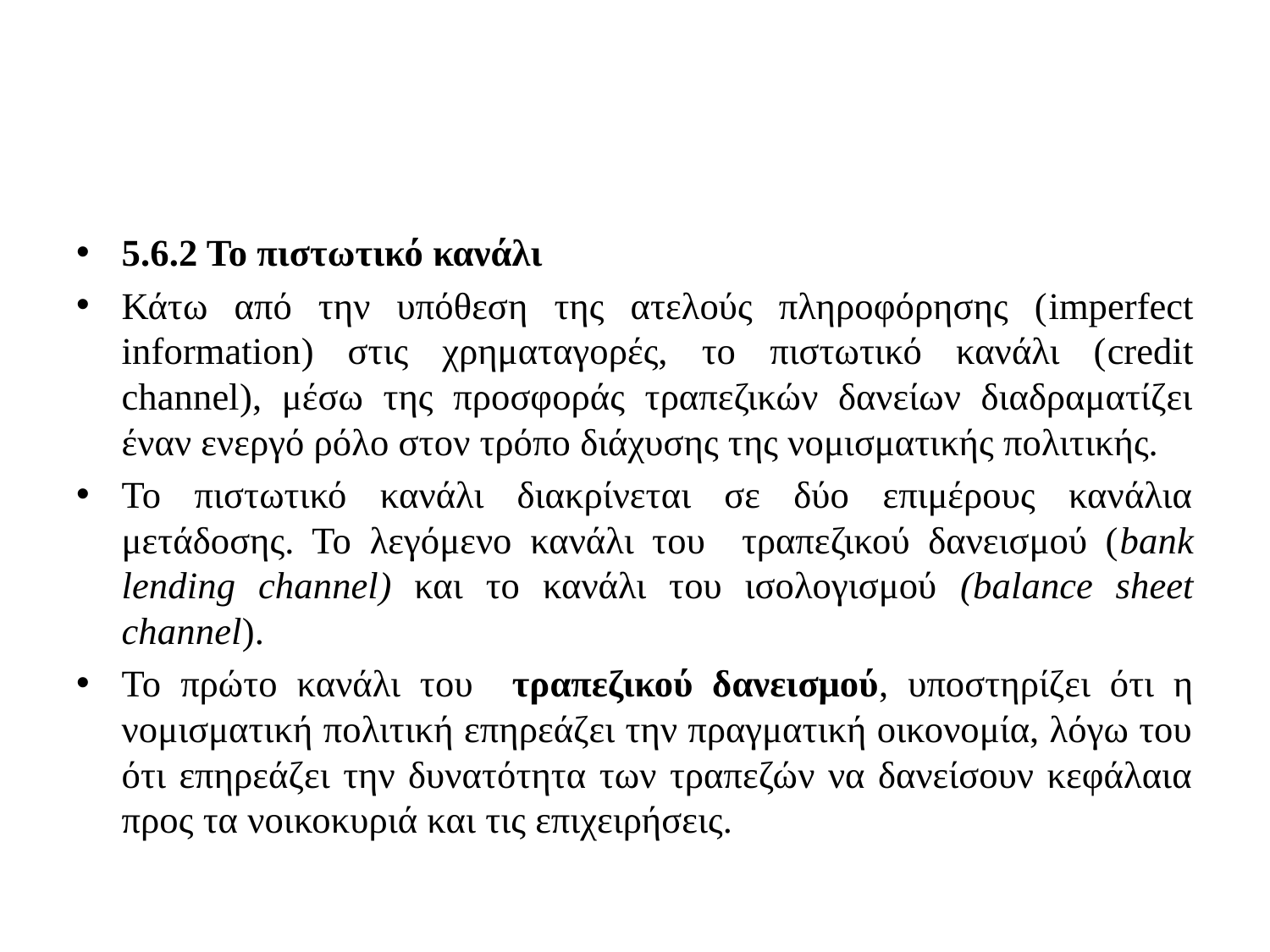

#
5.6.2 Το πιστωτικό κανάλι
Κάτω από την υπόθεση της ατελούς πληροφόρησης (imperfect information) στις χρηματαγορές, το πιστωτικό κανάλι (credit channel), μέσω της προσφοράς τραπεζικών δανείων διαδραματίζει έναν ενεργό ρόλο στον τρόπο διάχυσης της νομισματικής πολιτικής.
Το πιστωτικό κανάλι διακρίνεται σε δύο επιμέρους κανάλια μετάδοσης. Το λεγόμενο κανάλι του  τραπεζικού δανεισμού (bank lending channel) και το κανάλι του ισολογισμού (balance sheet channel).
Το πρώτο κανάλι του  τραπεζικού δανεισμού, υποστηρίζει ότι η νομισματική πολιτική επηρεάζει την πραγματική οικονομία, λόγω του ότι επηρεάζει την δυνατότητα των τραπεζών να δανείσουν κεφάλαια προς τα νοικοκυριά και τις επιχειρήσεις.